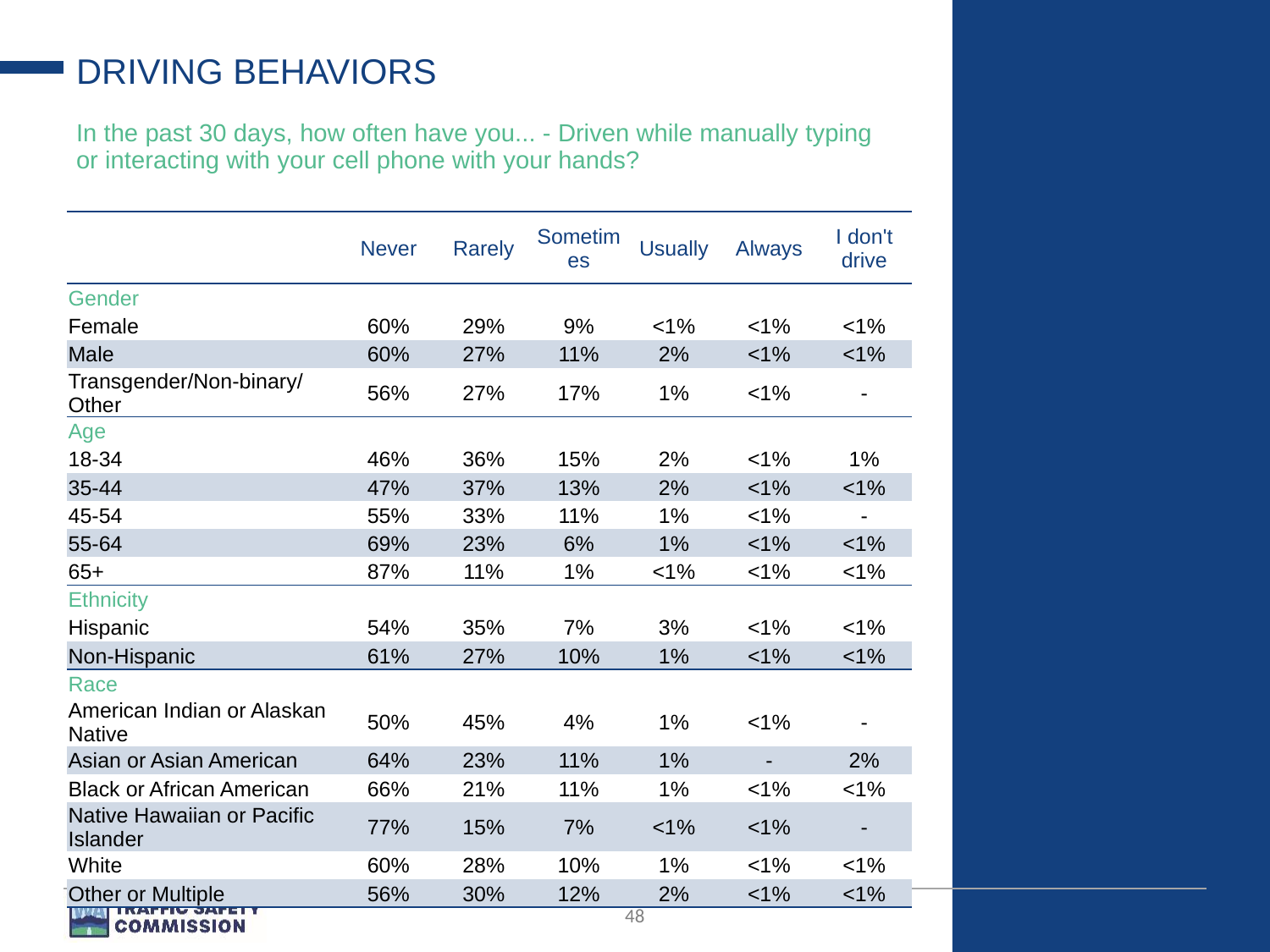

# DRIVING BEHAVIORS
In the past 30 days, how often have you... - Driven while manually typing or interacting with your cell phone with your hands?
|  | Never | Rarely | Sometimes | Usually | Always | I don't drive |
| --- | --- | --- | --- | --- | --- | --- |
| Gender |  |  |  |  |  |  |
| Female | 60% | 29% | 9% | <1% | <1% | <1% |
| Male | 60% | 27% | 11% | 2% | <1% | <1% |
| Transgender/Non-binary/Other | 56% | 27% | 17% | 1% | <1% | - |
| Age |  |  |  |  |  |  |
| 18-34 | 46% | 36% | 15% | 2% | <1% | 1% |
| 35-44 | 47% | 37% | 13% | 2% | <1% | <1% |
| 45-54 | 55% | 33% | 11% | 1% | <1% | - |
| 55-64 | 69% | 23% | 6% | 1% | <1% | <1% |
| 65+ | 87% | 11% | 1% | <1% | <1% | <1% |
| Ethnicity |  |  |  |  |  |  |
| Hispanic | 54% | 35% | 7% | 3% | <1% | <1% |
| Non-Hispanic | 61% | 27% | 10% | 1% | <1% | <1% |
| Race |  |  |  |  |  |  |
| American Indian or Alaskan Native | 50% | 45% | 4% | 1% | <1% | - |
| Asian or Asian American | 64% | 23% | 11% | 1% | - | 2% |
| Black or African American | 66% | 21% | 11% | 1% | <1% | <1% |
| Native Hawaiian or Pacific Islander | 77% | 15% | 7% | <1% | <1% | - |
| White | 60% | 28% | 10% | 1% | <1% | <1% |
| Other or Multiple | 56% | 30% | 12% | 2% | <1% | <1% |